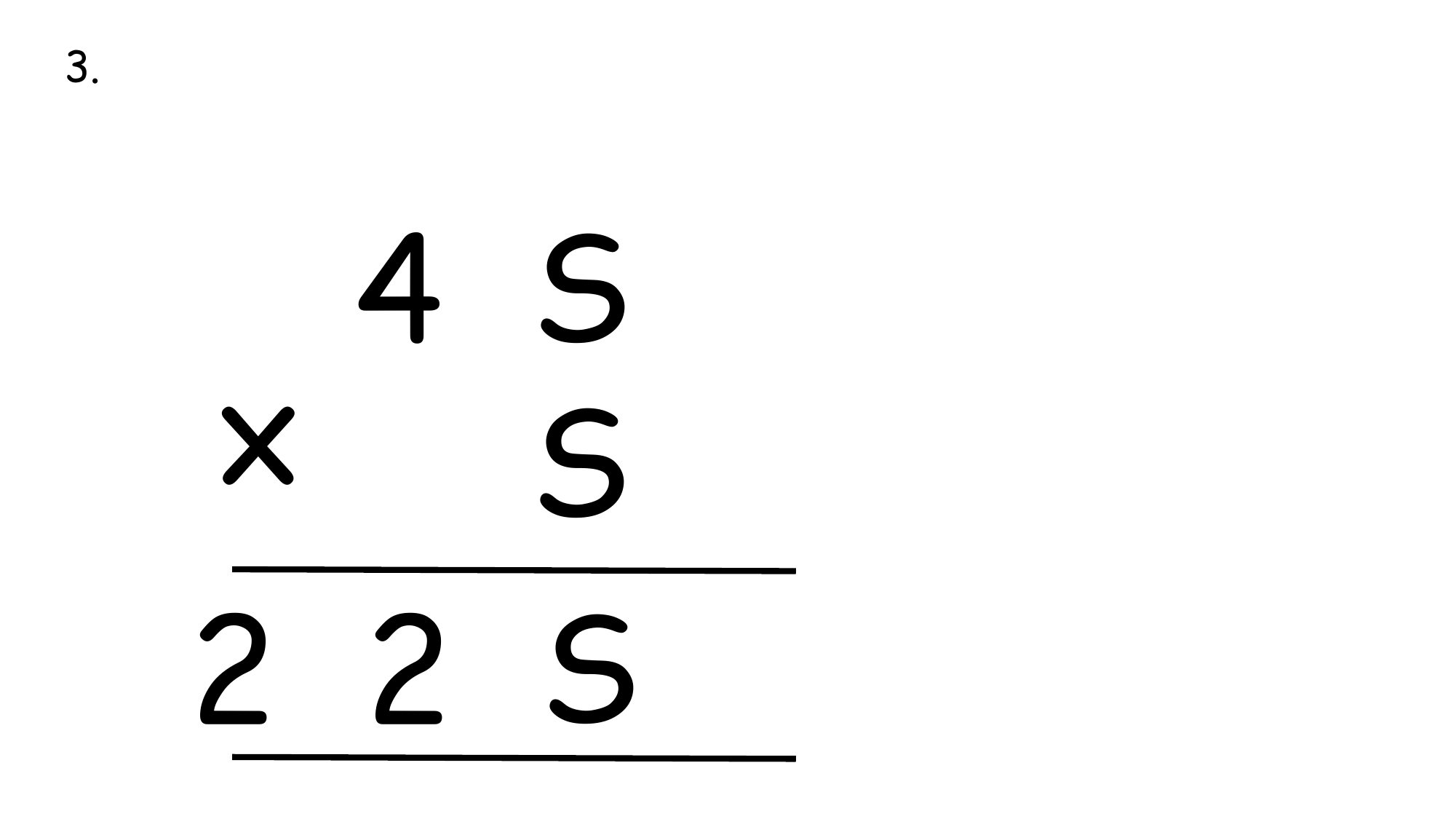

3.
4  S
    S
x
  2  2  S